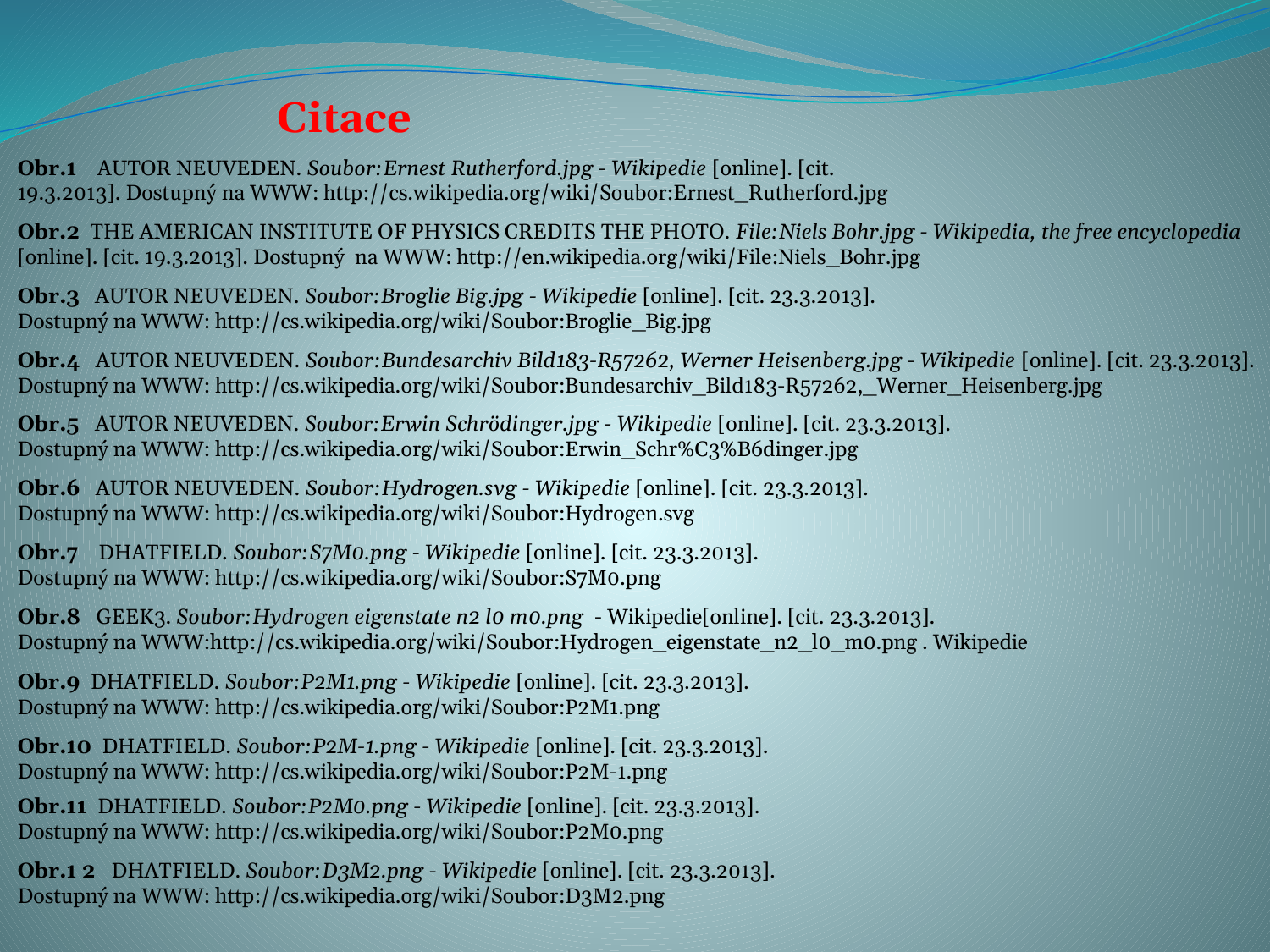

Citace
Obr.1    AUTOR NEUVEDEN. Soubor:Ernest Rutherford.jpg - Wikipedie [online]. [cit. 19.3.2013]. Dostupný na WWW: http://cs.wikipedia.org/wiki/Soubor:Ernest_Rutherford.jpg
Obr.2  THE AMERICAN INSTITUTE OF PHYSICS CREDITS THE PHOTO. File:Niels Bohr.jpg - Wikipedia, the free encyclopedia [online]. [cit. 19.3.2013]. Dostupný  na WWW: http://en.wikipedia.org/wiki/File:Niels_Bohr.jpg
Obr.3   AUTOR NEUVEDEN. Soubor:Broglie Big.jpg - Wikipedie [online]. [cit. 23.3.2013]. Dostupný na WWW: http://cs.wikipedia.org/wiki/Soubor:Broglie_Big.jpg
Obr.4   AUTOR NEUVEDEN. Soubor:Bundesarchiv Bild183-R57262, Werner Heisenberg.jpg - Wikipedie [online]. [cit. 23.3.2013]. Dostupný na WWW: http://cs.wikipedia.org/wiki/Soubor:Bundesarchiv_Bild183-R57262,_Werner_Heisenberg.jpg
Obr.5   AUTOR NEUVEDEN. Soubor:Erwin Schrödinger.jpg - Wikipedie [online]. [cit. 23.3.2013]. Dostupný na WWW: http://cs.wikipedia.org/wiki/Soubor:Erwin_Schr%C3%B6dinger.jpg
Obr.6   AUTOR NEUVEDEN. Soubor:Hydrogen.svg - Wikipedie [online]. [cit. 23.3.2013]. Dostupný na WWW: http://cs.wikipedia.org/wiki/Soubor:Hydrogen.svg
Obr.7    DHATFIELD. Soubor:S7M0.png - Wikipedie [online]. [cit. 23.3.2013]. Dostupný na WWW: http://cs.wikipedia.org/wiki/Soubor:S7M0.png
Obr.8   GEEK3. Soubor:Hydrogen eigenstate n2 l0 m0.png  - Wikipedie[online]. [cit. 23.3.2013].
Dostupný na WWW:http://cs.wikipedia.org/wiki/Soubor:Hydrogen_eigenstate_n2_l0_m0.png . Wikipedie
Obr.9  DHATFIELD. Soubor:P2M1.png - Wikipedie [online]. [cit. 23.3.2013]. Dostupný na WWW: http://cs.wikipedia.org/wiki/Soubor:P2M1.png
Obr.10  DHATFIELD. Soubor:P2M-1.png - Wikipedie [online]. [cit. 23.3.2013]. Dostupný na WWW: http://cs.wikipedia.org/wiki/Soubor:P2M-1.png
Obr.11  DHATFIELD. Soubor:P2M0.png - Wikipedie [online]. [cit. 23.3.2013]. Dostupný na WWW: http://cs.wikipedia.org/wiki/Soubor:P2M0.png
Obr.1 2   DHATFIELD. Soubor:D3M2.png - Wikipedie [online]. [cit. 23.3.2013]. Dostupný na WWW: http://cs.wikipedia.org/wiki/Soubor:D3M2.png